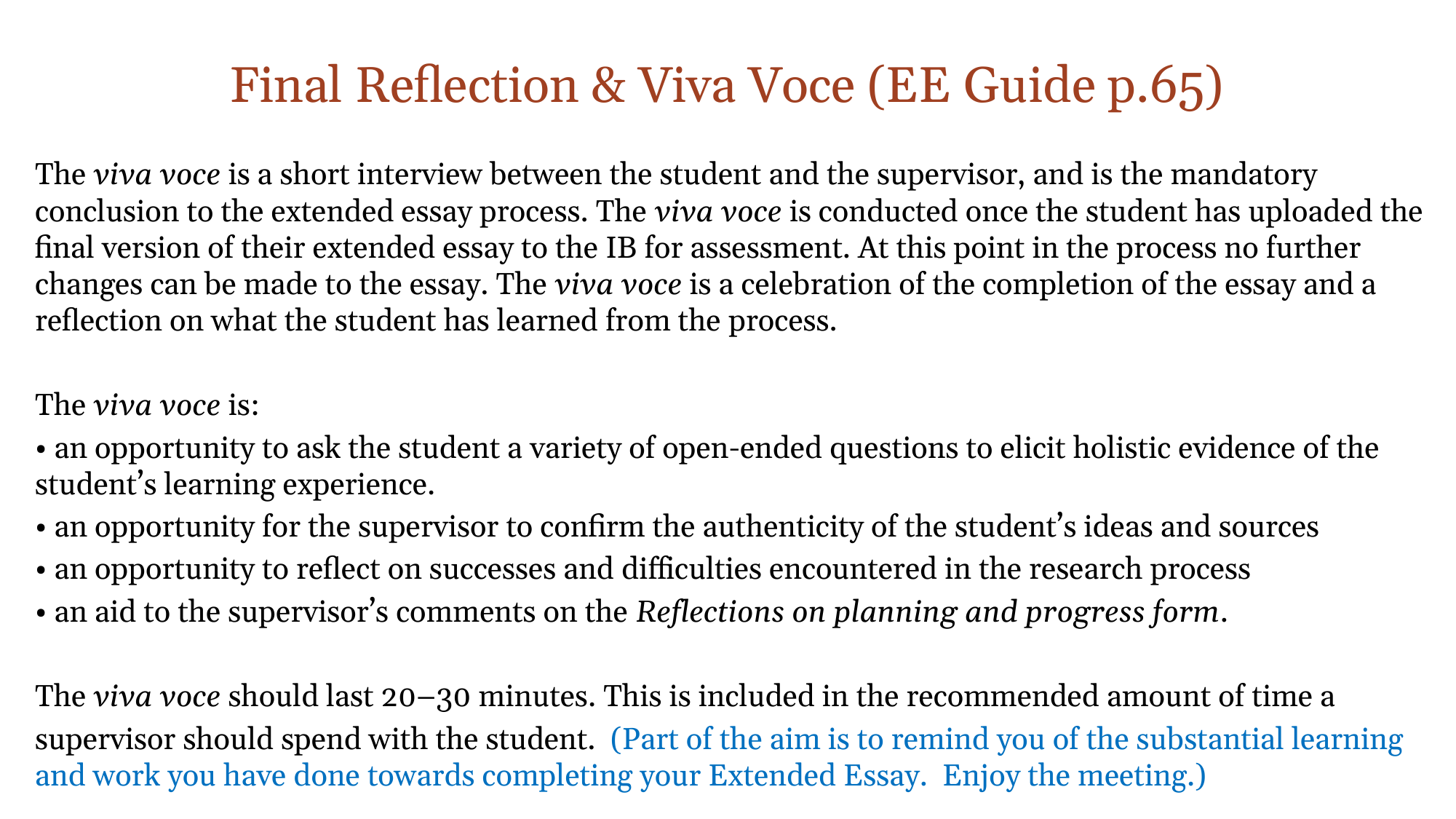

# Final Reflection & Viva Voce (EE Guide p.65)
The viva voce is a short interview between the student and the supervisor, and is the mandatory conclusion to the extended essay process. The viva voce is conducted once the student has uploaded the final version of their extended essay to the IB for assessment. At this point in the process no further changes can be made to the essay. The viva voce is a celebration of the completion of the essay and a reflection on what the student has learned from the process.

The viva voce is:
• an opportunity to ask the student a variety of open-ended questions to elicit holistic evidence of the student’s learning experience.
• an opportunity for the supervisor to confirm the authenticity of the student’s ideas and sources
• an opportunity to reflect on successes and difficulties encountered in the research process
• an aid to the supervisor’s comments on the Reflections on planning and progress form.

The viva voce should last 20–30 minutes. This is included in the recommended amount of time a
supervisor should spend with the student.  (Part of the aim is to remind you of the substantial learning and work you have done towards completing your Extended Essay.  Enjoy the meeting.)